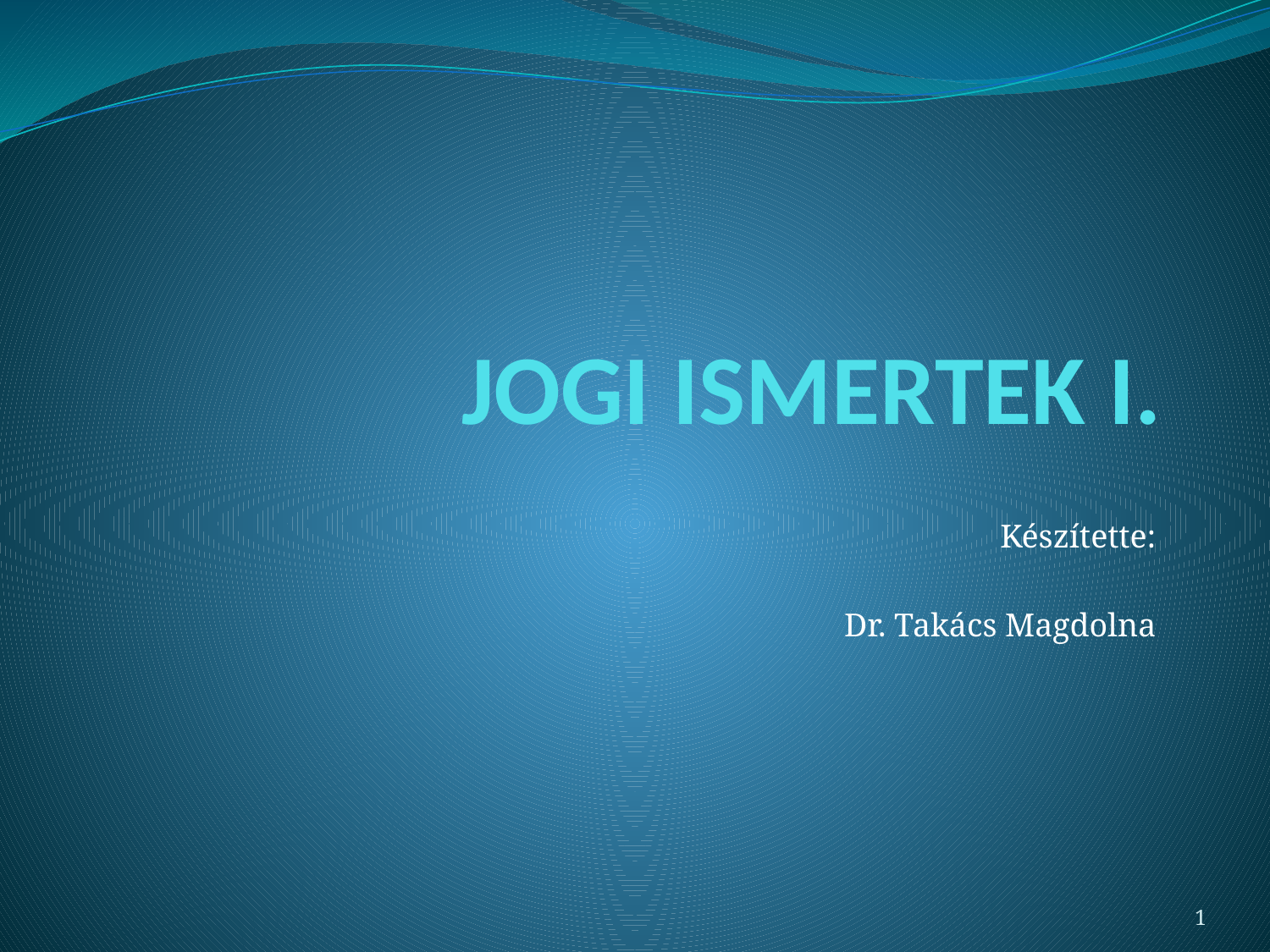

# JOGI ISMERTEK I.

Készítette:

Dr. Takács Magdolna
1